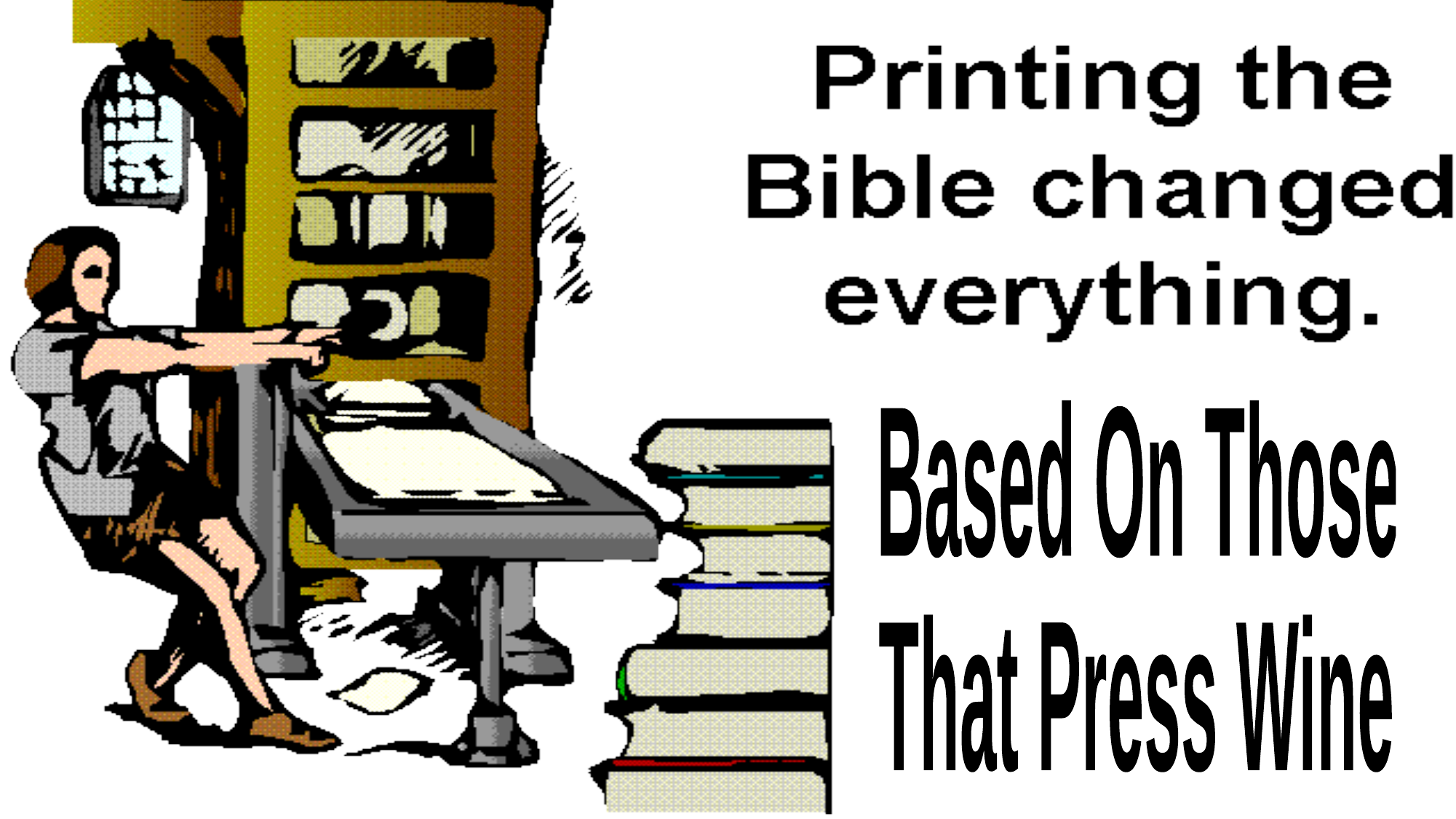

#
Based On Those
That Press Wine